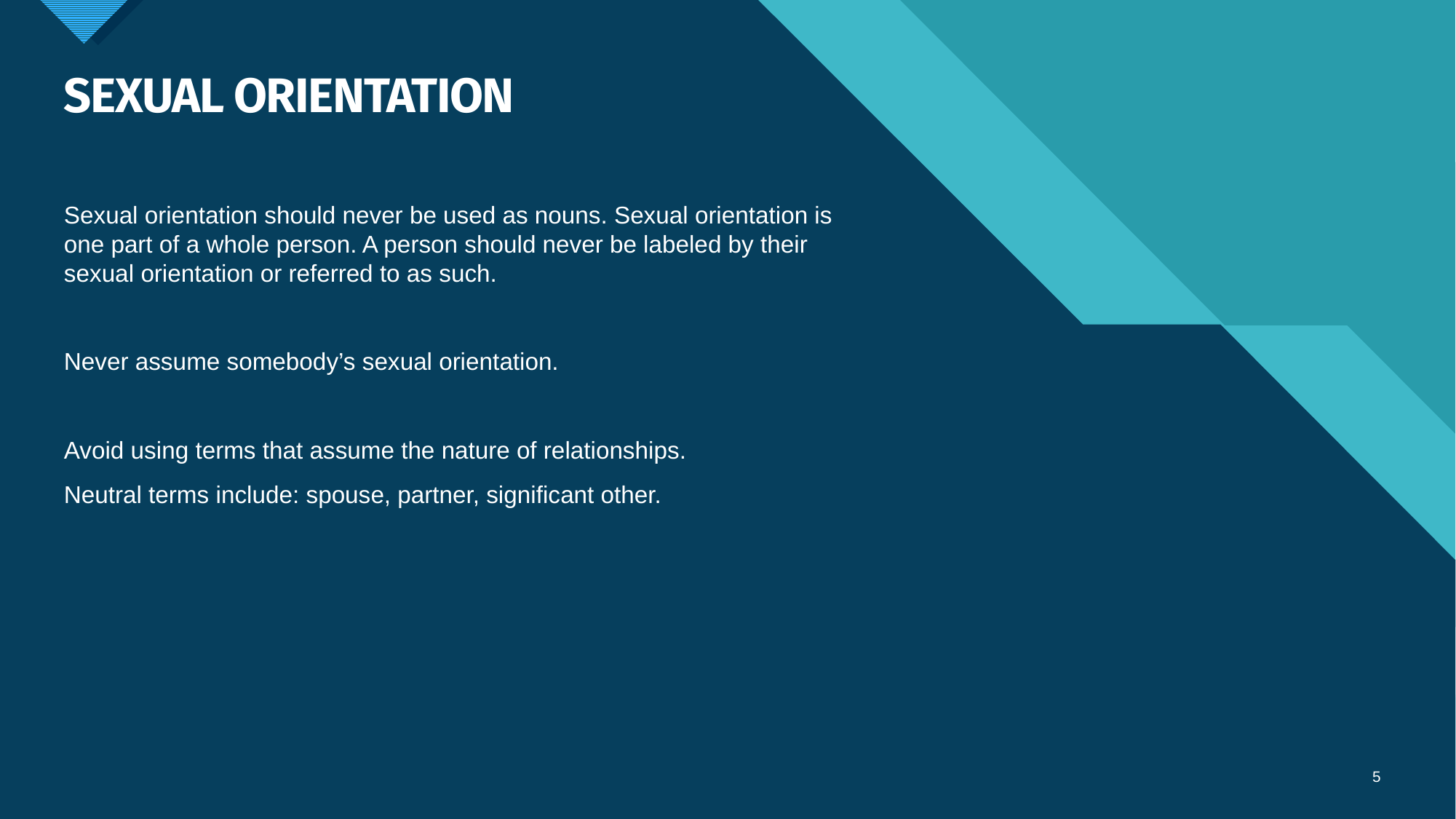

# SEXUAL ORIENTATION
Sexual orientation should never be used as nouns. Sexual orientation is one part of a whole person. A person should never be labeled by their sexual orientation or referred to as such.

Never assume somebody’s sexual orientation.

Avoid using terms that assume the nature of relationships.
Neutral terms include: spouse, partner, significant other.
5